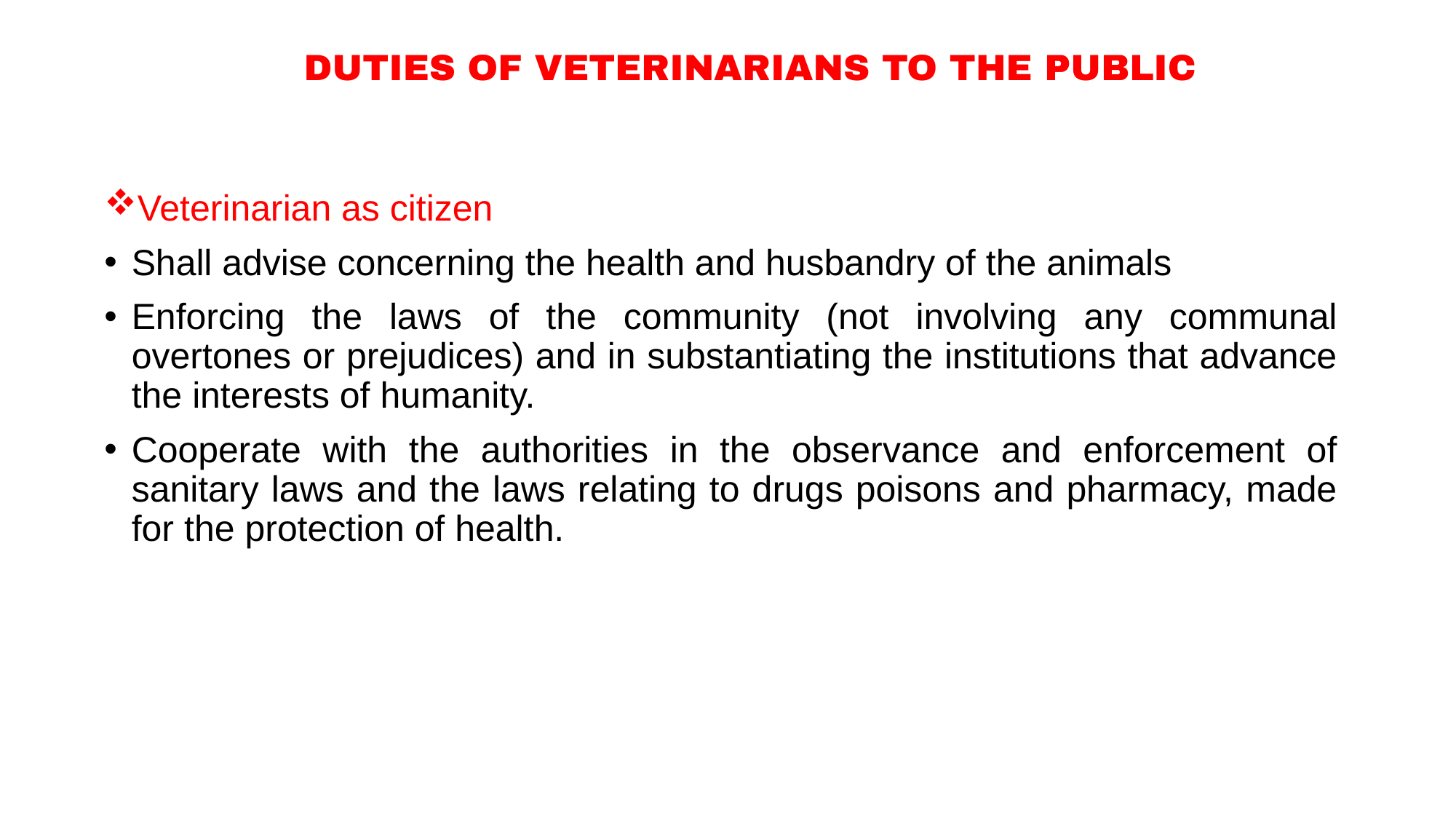

DUTIES OF VETERINARIANS TO THE PUBLIC
Veterinarian as citizen
Shall advise concerning the health and husbandry of the animals
Enforcing the laws of the community (not involving any communal overtones or prejudices) and in substantiating the institutions that advance the interests of humanity.
Cooperate with the authorities in the observance and enforcement of sanitary laws and the laws relating to drugs poisons and pharmacy, made for the protection of health.